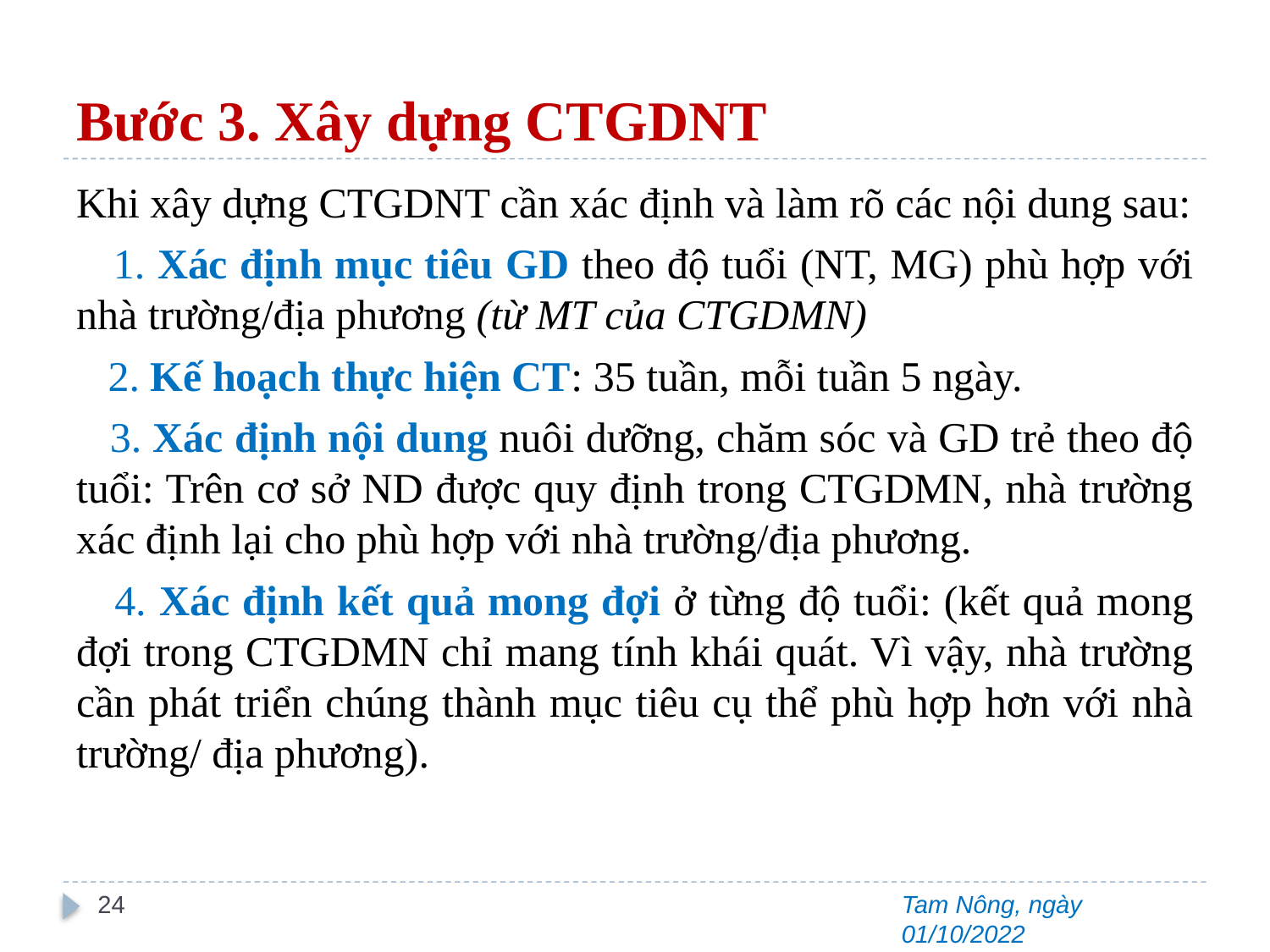

# Bước 3. Xây dựng CTGDNT
Khi xây dựng CTGDNT cần xác định và làm rõ các nội dung sau:
   1. Xác định mục tiêu GD theo độ tuổi (NT, MG) phù hợp với nhà trường/địa phương (từ MT của CTGDMN)
   2. Kế hoạch thực hiện CT: 35 tuần, mỗi tuần 5 ngày.
   3. Xác định nội dung nuôi dưỡng, chăm sóc và GD trẻ theo độ tuổi: Trên cơ sở ND được quy định trong CTGDMN, nhà trường xác định lại cho phù hợp với nhà trường/địa phương.
   4. Xác định kết quả mong đợi ở từng độ tuổi: (kết quả mong đợi trong CTGDMN chỉ mang tính khái quát. Vì vậy, nhà trường cần phát triển chúng thành mục tiêu cụ thể phù hợp hơn với nhà trường/ địa phương).
24
Tam Nông, ngày 01/10/2022